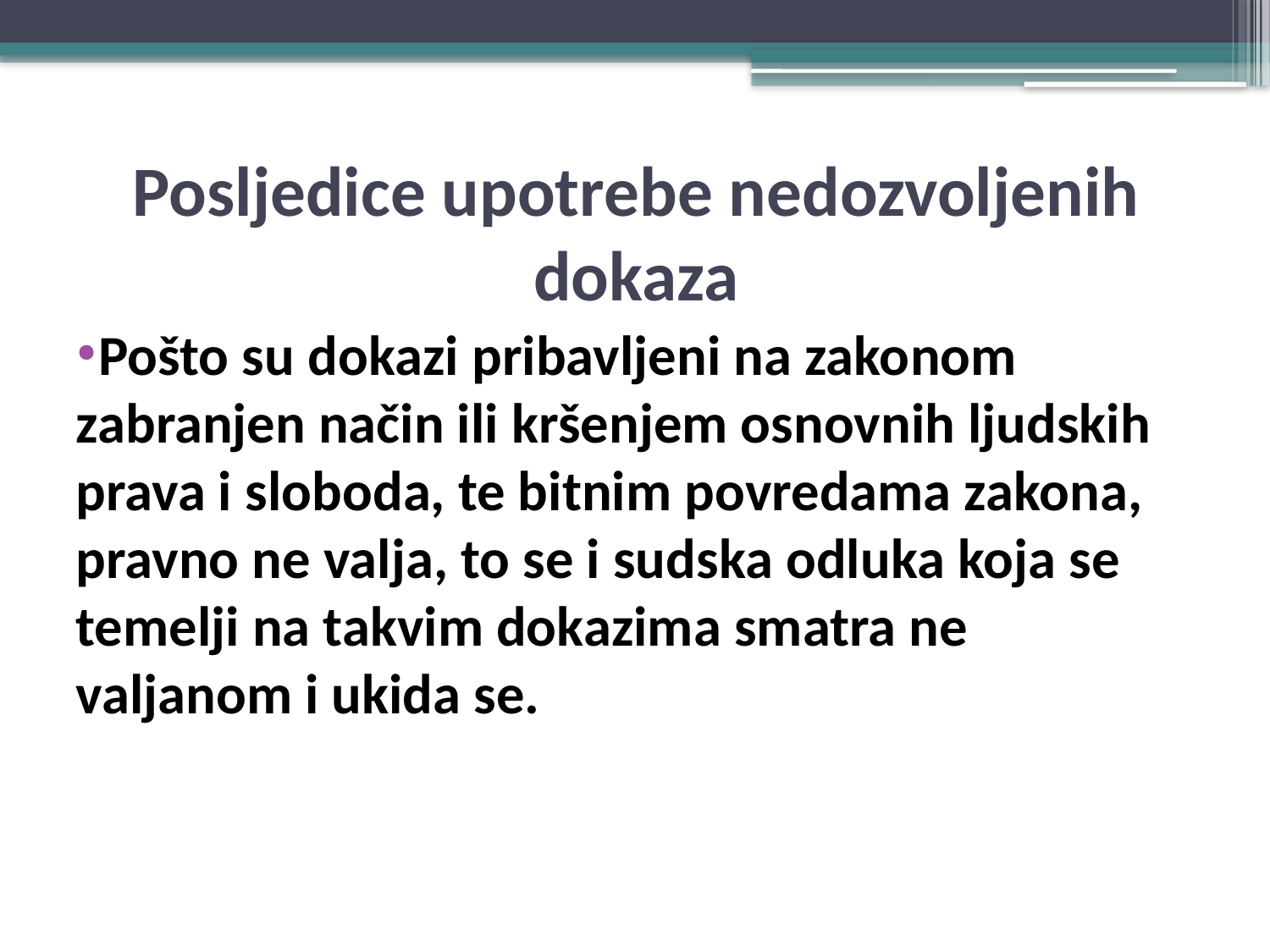

# Posljedice upotrebe nedozvoljenih dokaza
Pošto su dokazi pribavljeni na zakonom zabranjen način ili kršenjem osnovnih ljudskih prava i sloboda, te bitnim povredama zakona, pravno ne valja, to se i sudska odluka koja se temelji na takvim dokazima smatra ne valjanom i ukida se.